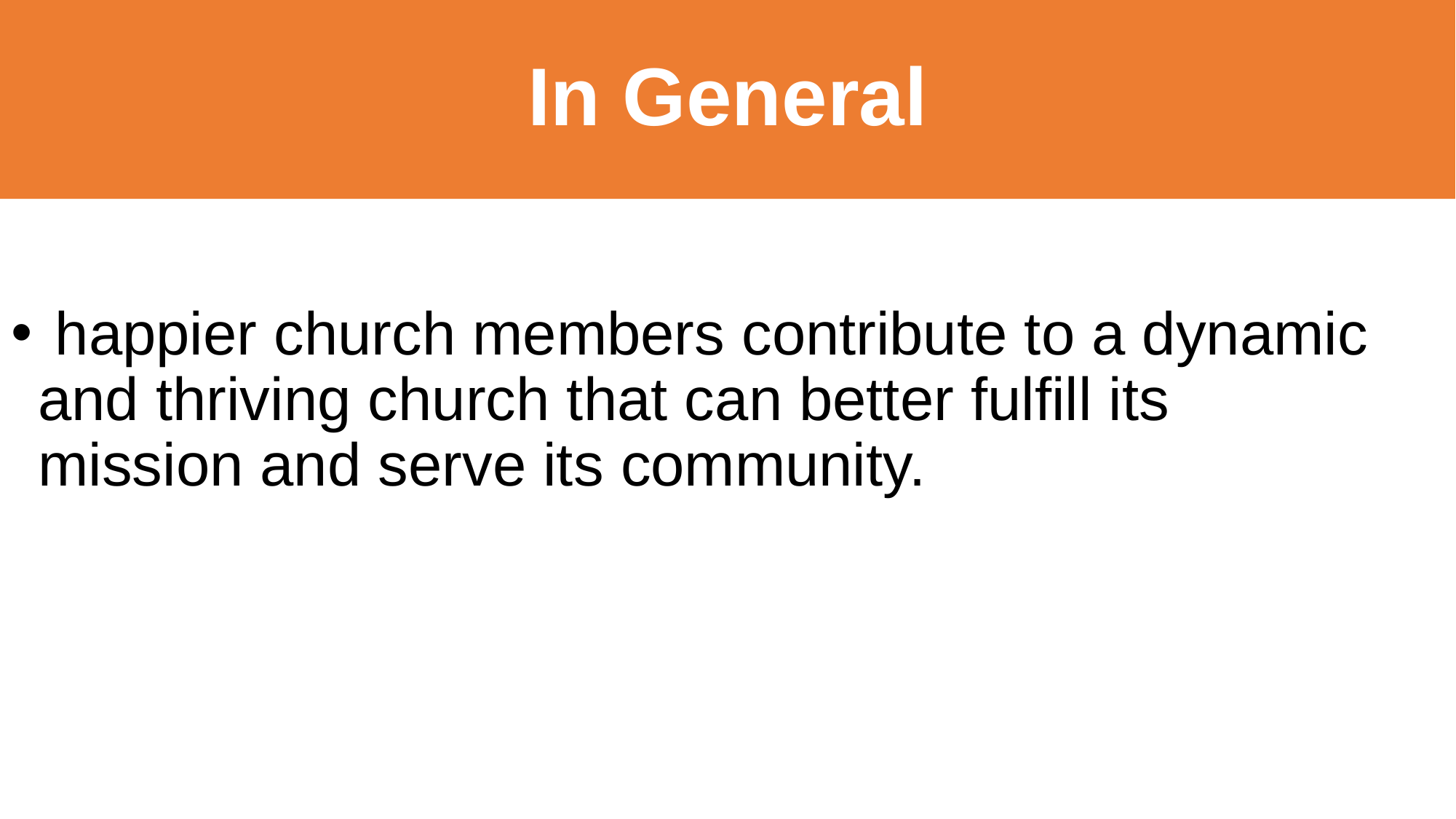

# In General
 happier church members contribute to a dynamic and thriving church that can better fulfill its mission and serve its community.